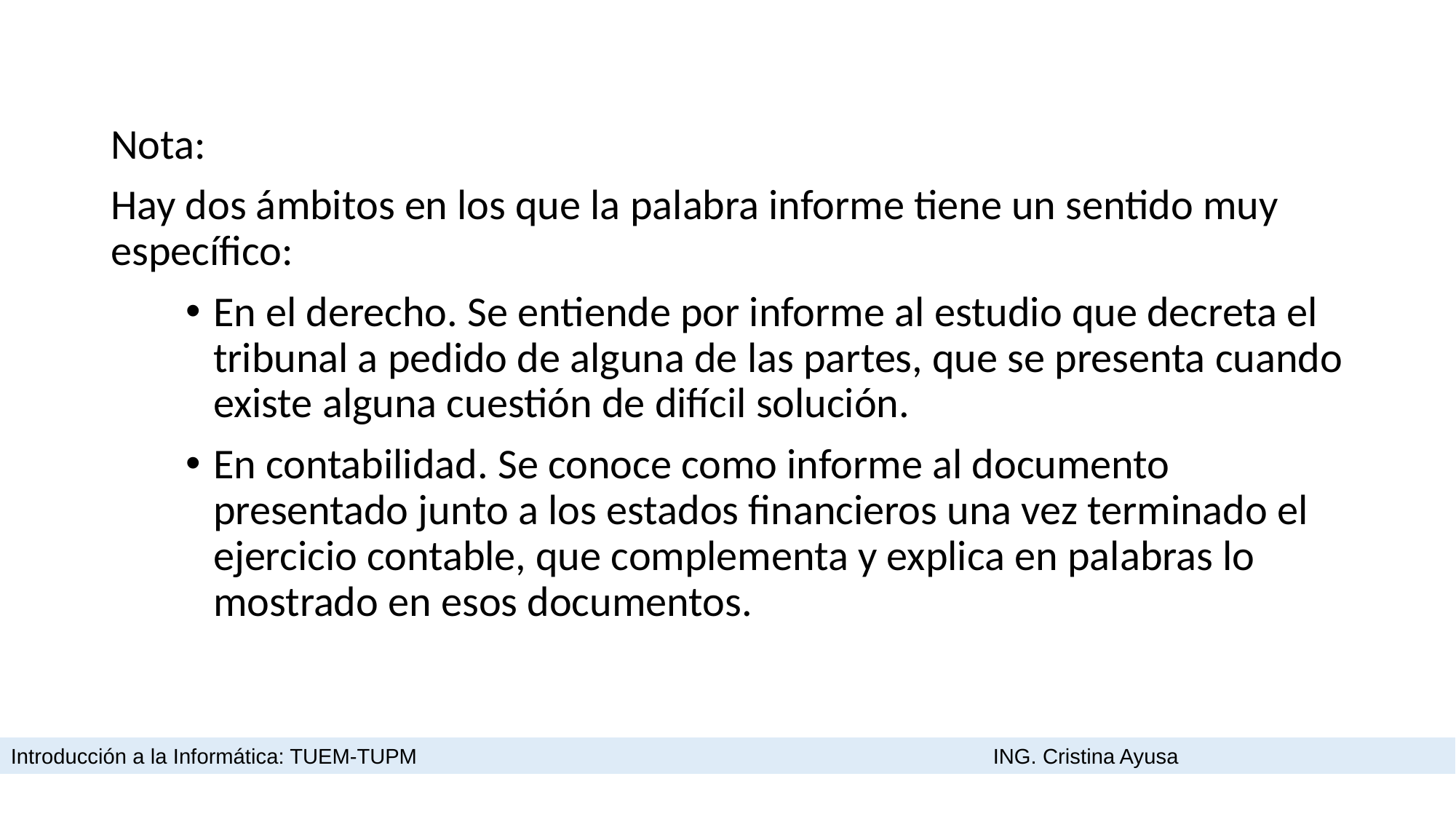

Nota:
Hay dos ámbitos en los que la palabra informe tiene un sentido muy específico:
En el derecho. Se entiende por informe al estudio que decreta el tribunal a pedido de alguna de las partes, que se presenta cuando existe alguna cuestión de difícil solución.
En contabilidad. Se conoce como informe al documento presentado junto a los estados financieros una vez terminado el ejercicio contable, que complementa y explica en palabras lo mostrado en esos documentos.
Introducción a la Informática: TUEM-TUPM						ING. Cristina Ayusa